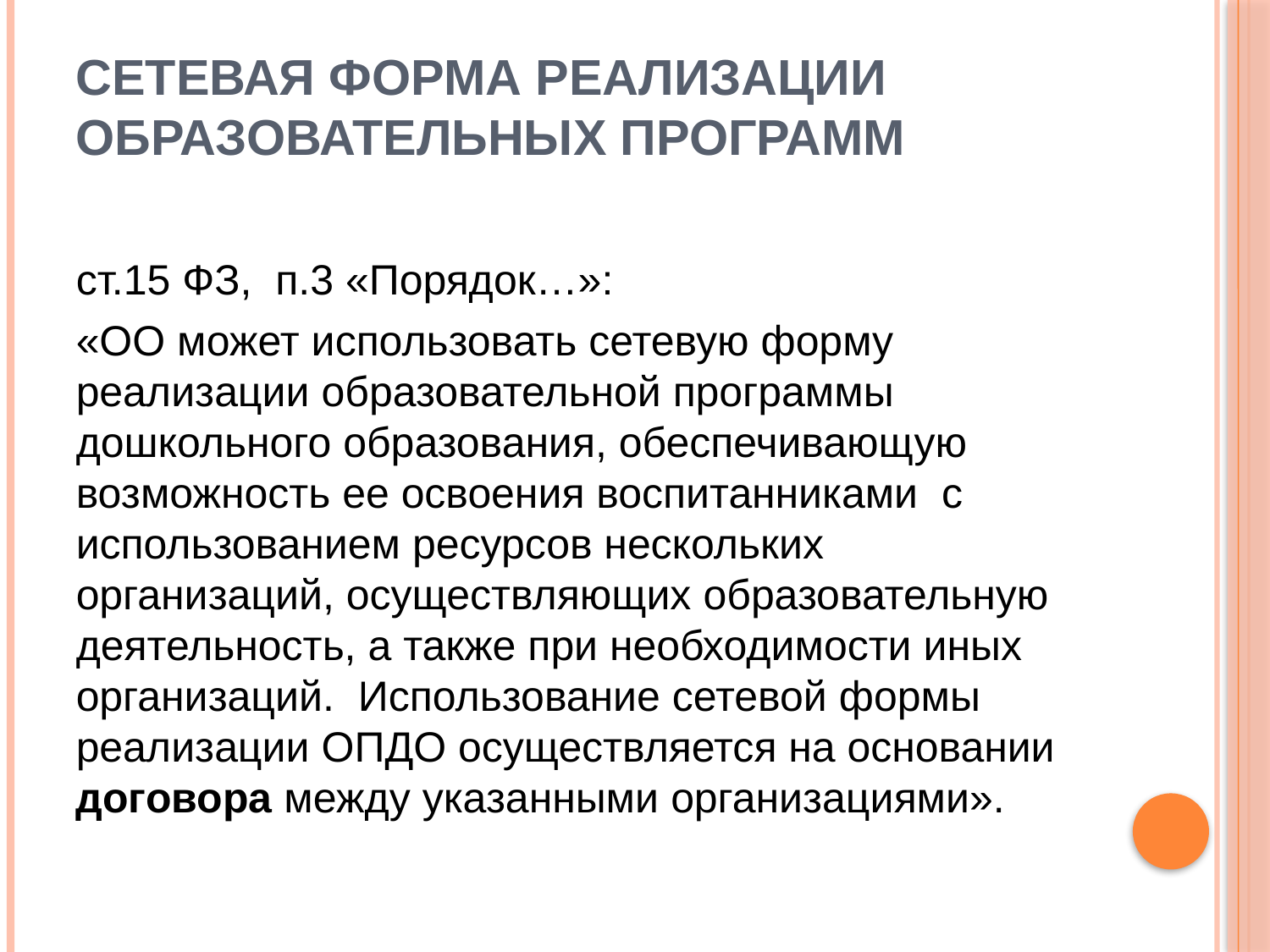

# Сетевая форма реализации образовательных программ
ст.15 ФЗ,  п.3 «Порядок…»:
«ОО может использовать сетевую форму реализации образовательной программы дошкольного образования, обеспечивающую возможность ее освоения воспитанниками  с использованием ресурсов нескольких организаций, осуществляющих образовательную деятельность, а также при необходимости иных организаций.  Использование сетевой формы реализации ОПДО осуществляется на основании договора между указанными организациями».